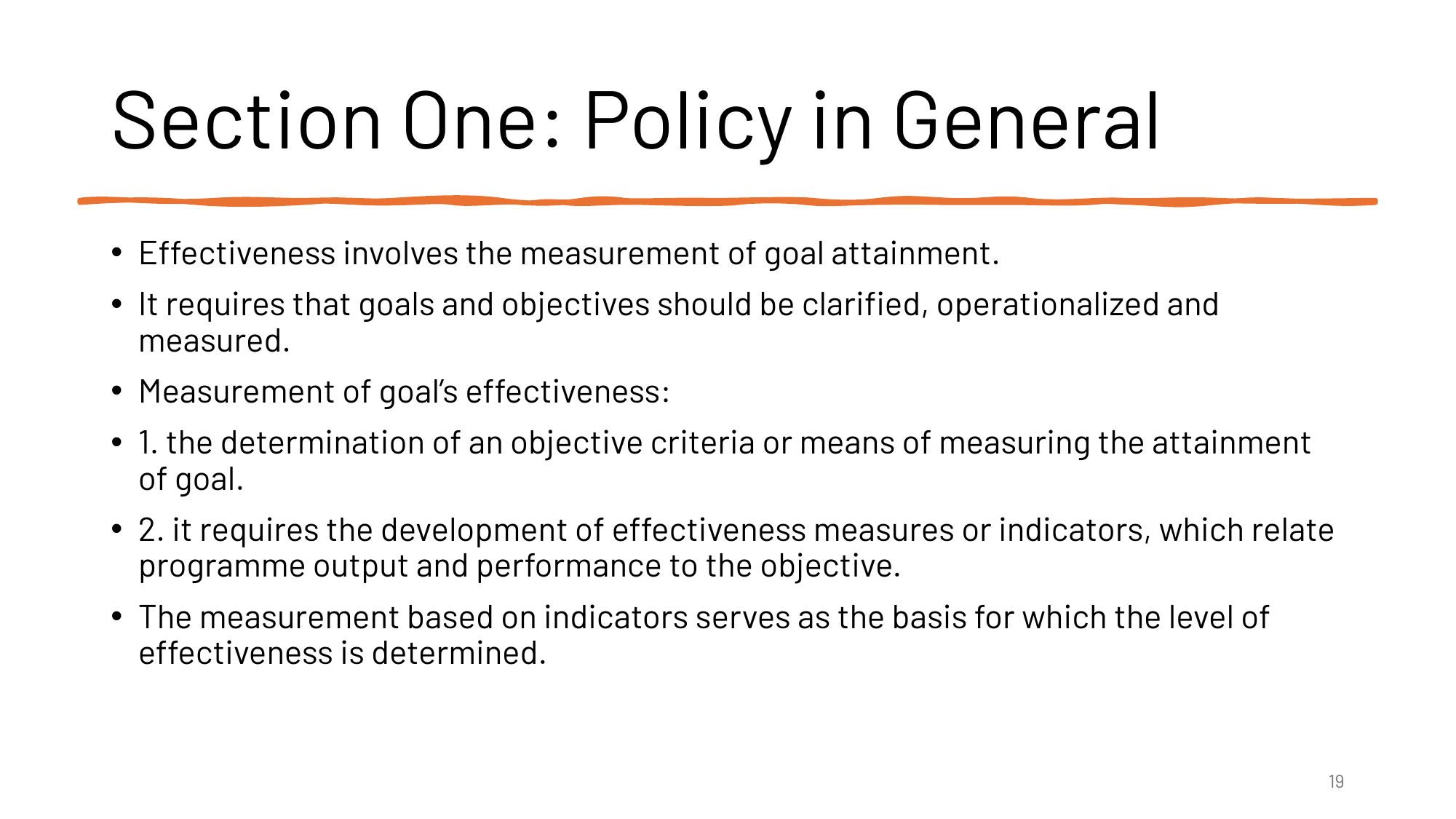

# Section One: Policy in General

Effectiveness involves the measurement of goal attainment.
It requires that goals and objectives should be clarified, operationalized and measured.
Measurement of goal’s effectiveness:
1. the determination of an objective criteria or means of measuring the attainment of goal.
2. it requires the development of effectiveness measures or indicators, which relate programme output and performance to the objective.
The measurement based on indicators serves as the basis for which the level of effectiveness is determined.
19